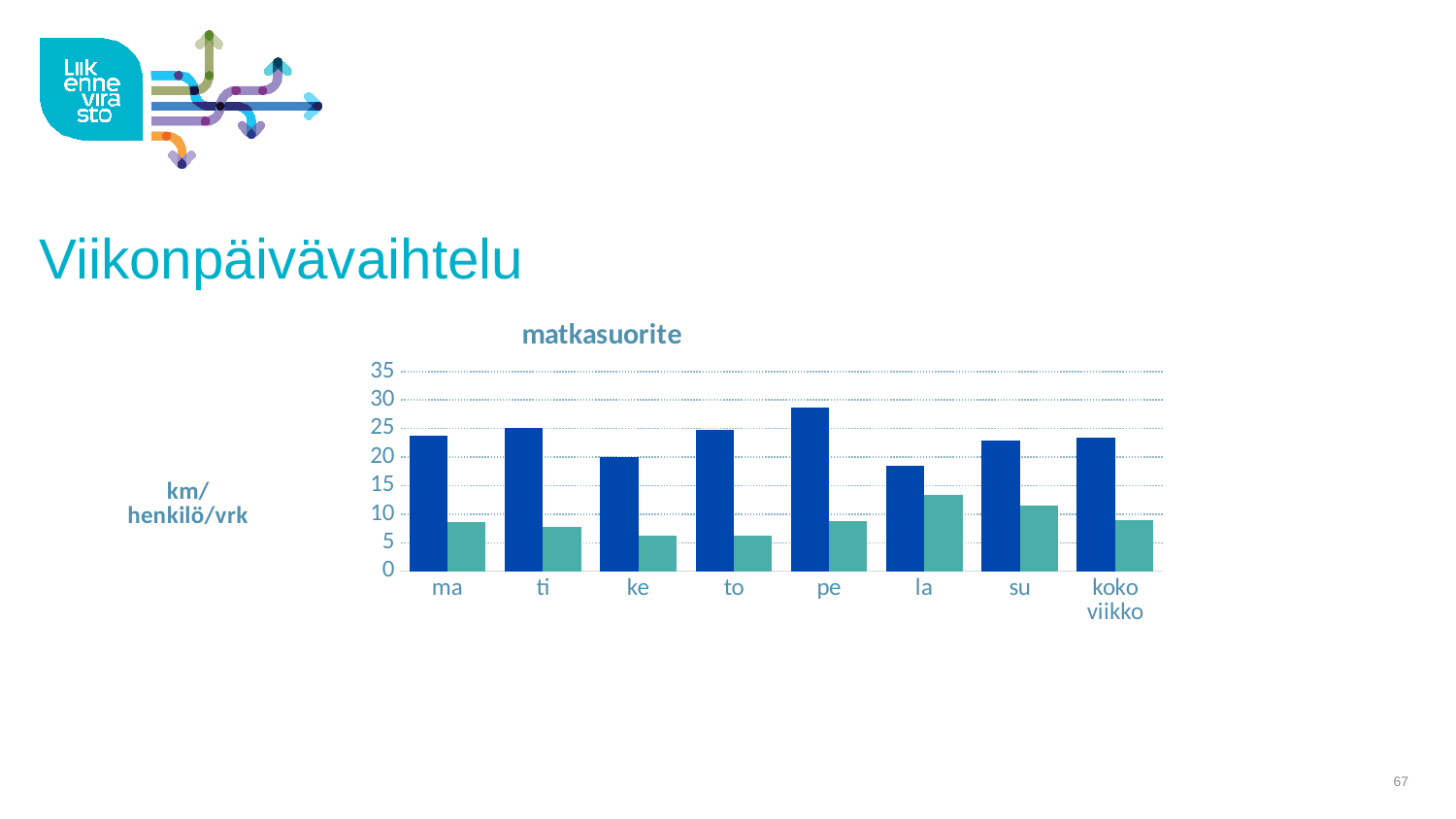

# Viikonpäivävaihtelu

### Chart: matkasuorite

| Category | henkilöauto, | henkilöauto, |
|---|---|---|
| ma | 23.768 | 8.569 |
| ti | 25.126 | 7.704 |
| ke | 20.078 | 6.307 |
| to | 24.848 | 6.208 |
| pe | 28.672 | 8.723 |
| la | 18.447 | 13.338 |
| su | 22.844 | 11.534 |
| koko viikko | 23.39 | 8.916 |
67